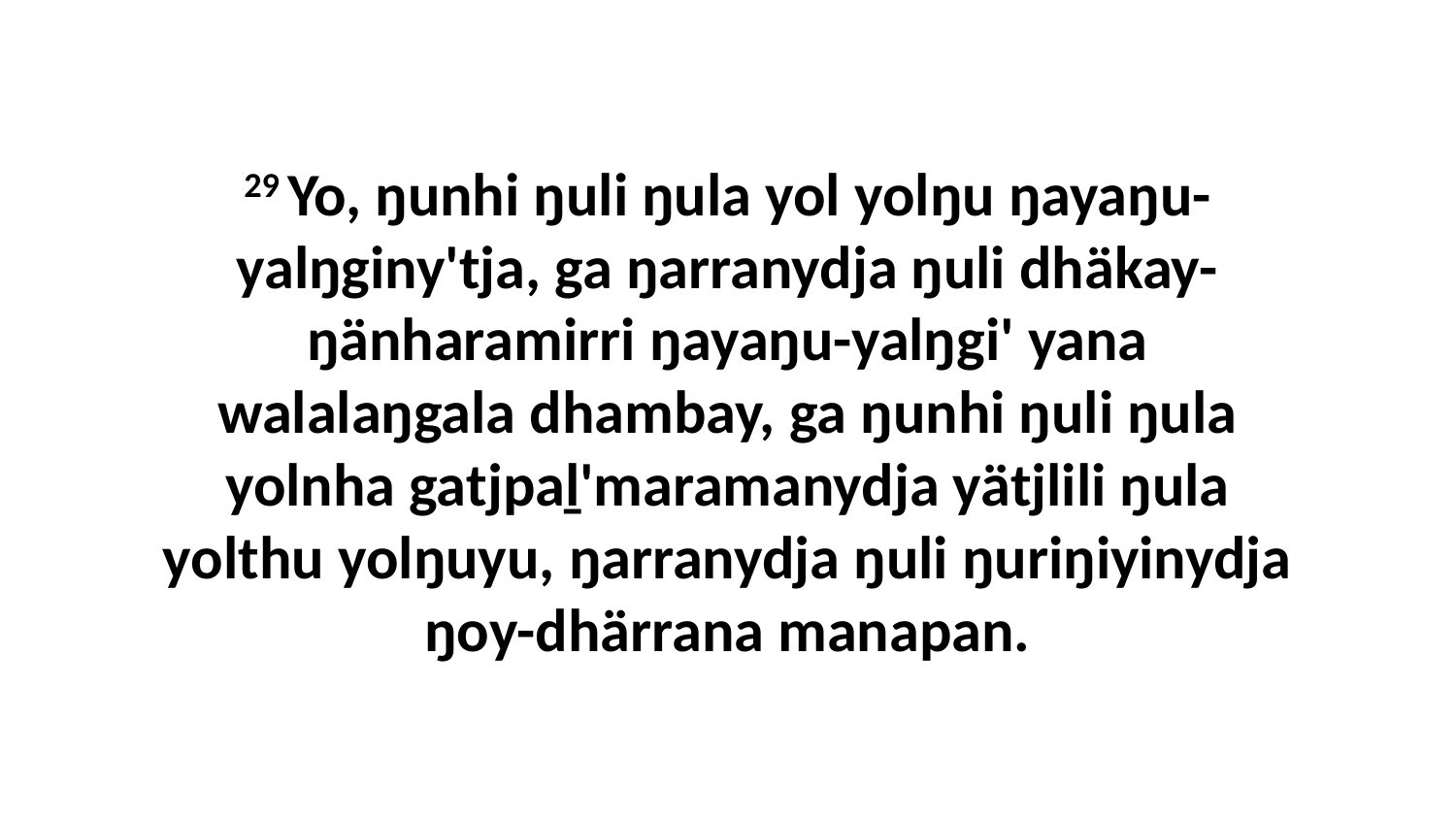

29 Yo, ŋunhi ŋuli ŋula yol yolŋu ŋayaŋu-yalŋginy'tja, ga ŋarranydja ŋuli dhäkay-ŋänharamirri ŋayaŋu-yalŋgi' yana walalaŋgala dhambay, ga ŋunhi ŋuli ŋula yolnha gatjpaḻ'maramanydja yätjlili ŋula yolthu yolŋuyu, ŋarranydja ŋuli ŋuriŋiyinydja ŋoy-dhärrana manapan.